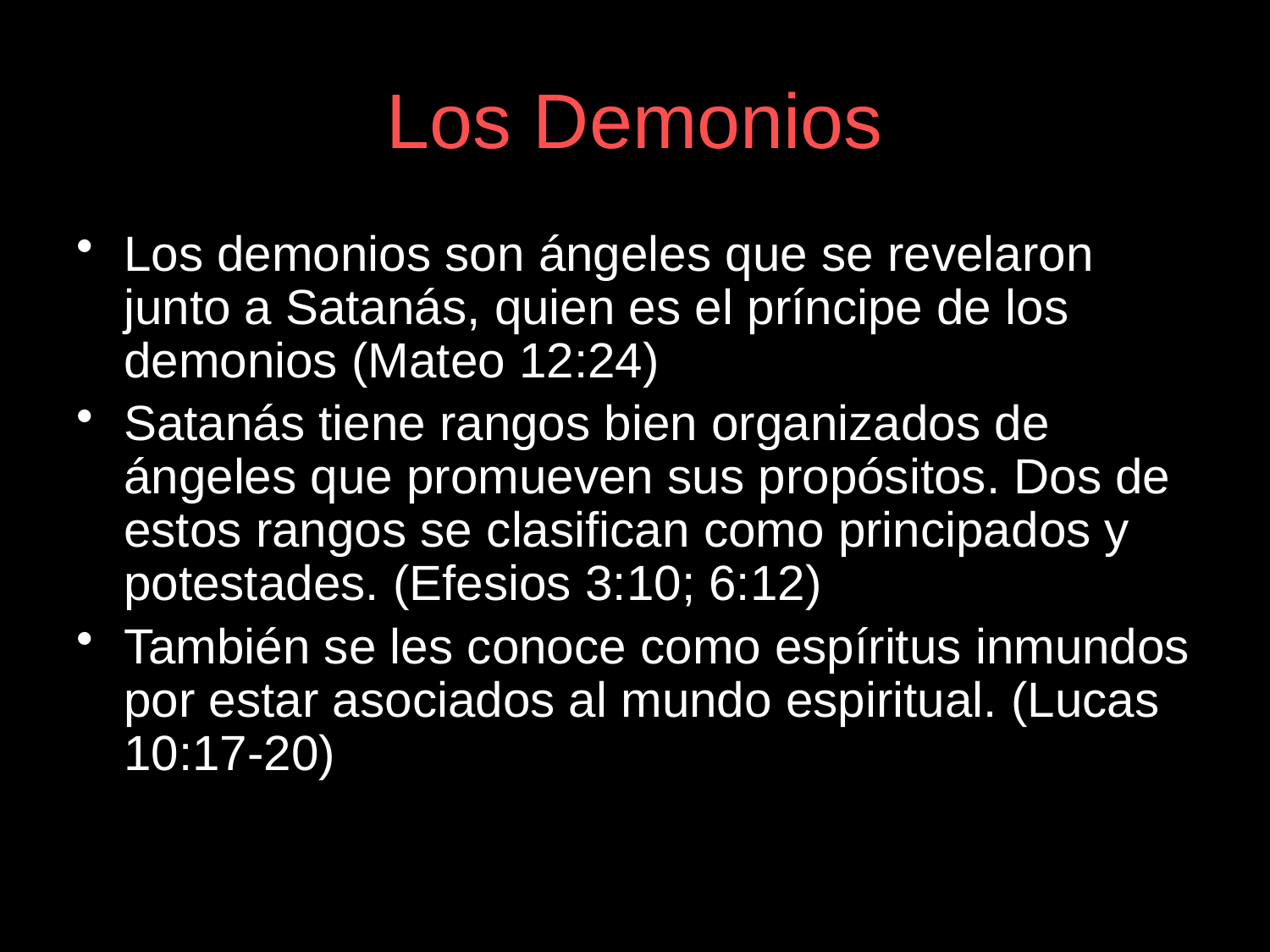

# Los Demonios
Los demonios son ángeles que se revelaron junto a Satanás, quien es el príncipe de los demonios (Mateo 12:24)
Satanás tiene rangos bien organizados de ángeles que promueven sus propósitos. Dos de estos rangos se clasifican como principados y potestades. (Efesios 3:10; 6:12)
También se les conoce como espíritus inmundos por estar asociados al mundo espiritual. (Lucas 10:17-20)